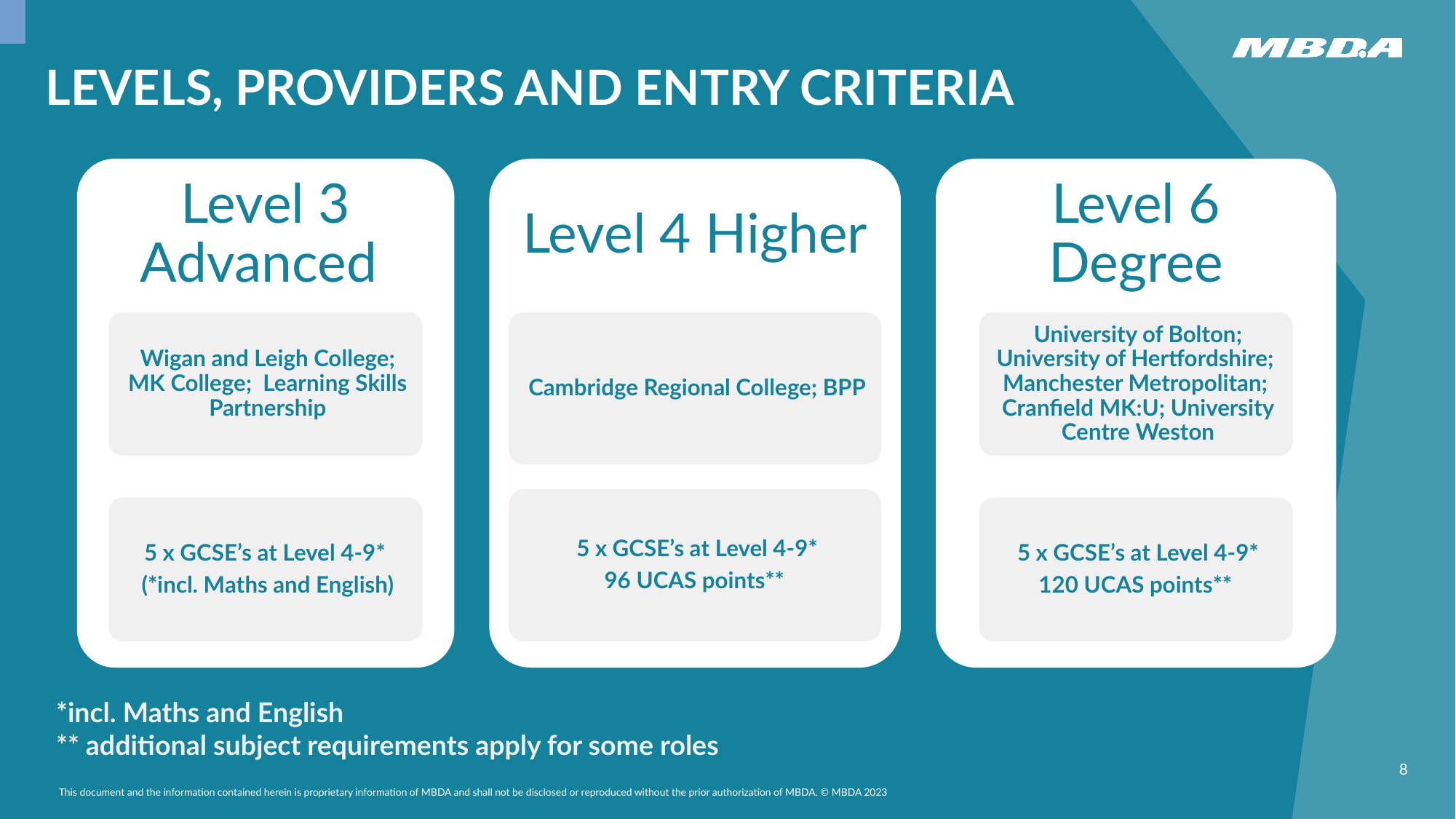

# LEVELs, Providers and Entry criteria
Level 3 Advanced
Wigan and Leigh College; MK College;  Learning Skills Partnership
5 x GCSE’s at Level 4-9*
(*incl. Maths and English)
Level 4 Higher
Cambridge Regional College; BPP
5 x GCSE’s at Level 4-9*
96 UCAS points**
Level 6 Degree
University of Bolton; University of Hertfordshire;  Manchester Metropolitan;  Cranfield MK:U; University Centre Weston
5 x GCSE’s at Level 4-9*
120 UCAS points**
*incl. Maths and English
** additional subject requirements apply for some roles

8